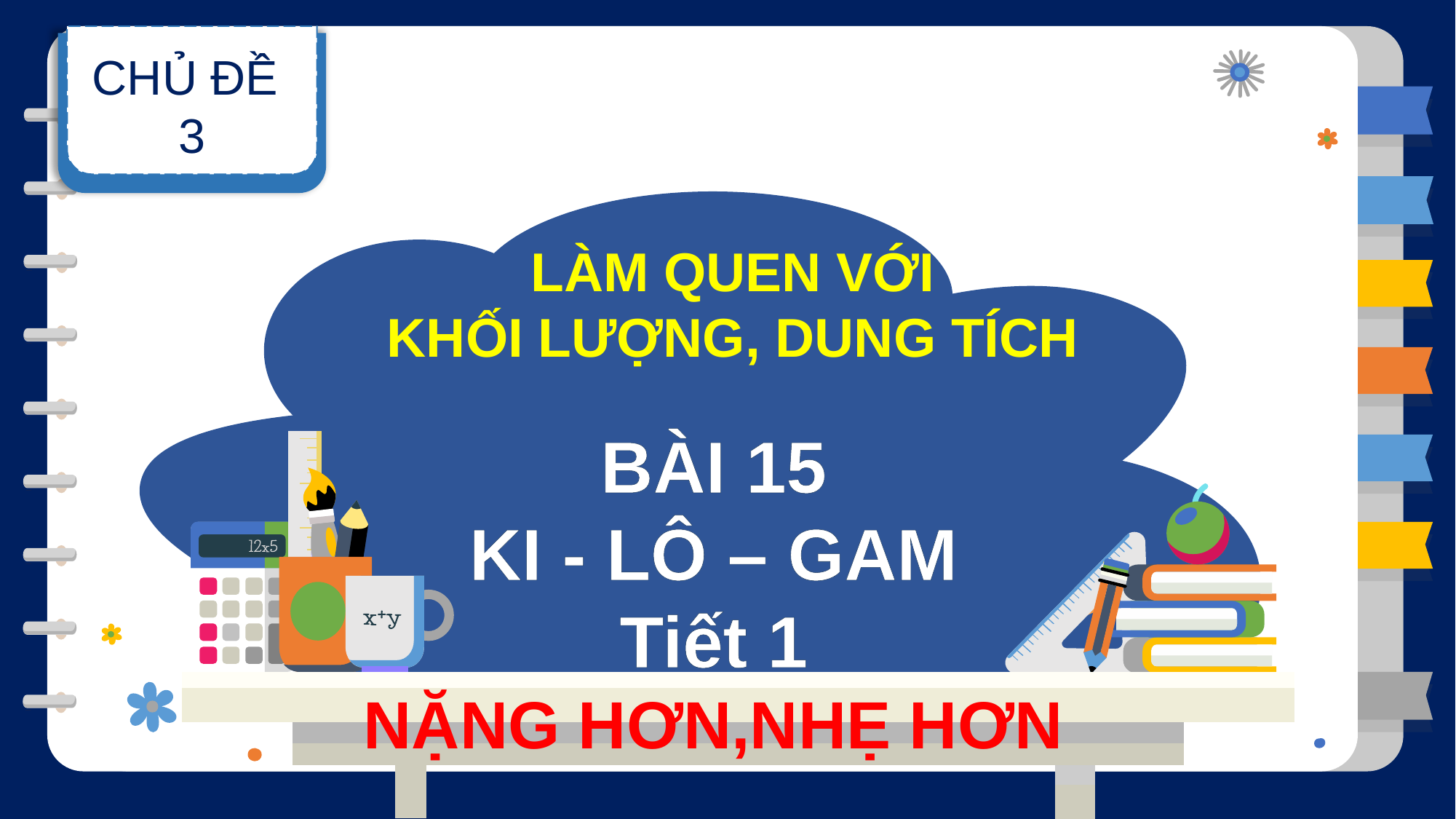

CHỦ ĐỀ
3
LÀM QUEN VỚI
KHỐI LƯỢNG, DUNG TÍCH
BÀI 15
KI - LÔ – GAM
Tiết 1
NẶNG HƠN,NHẸ HƠN